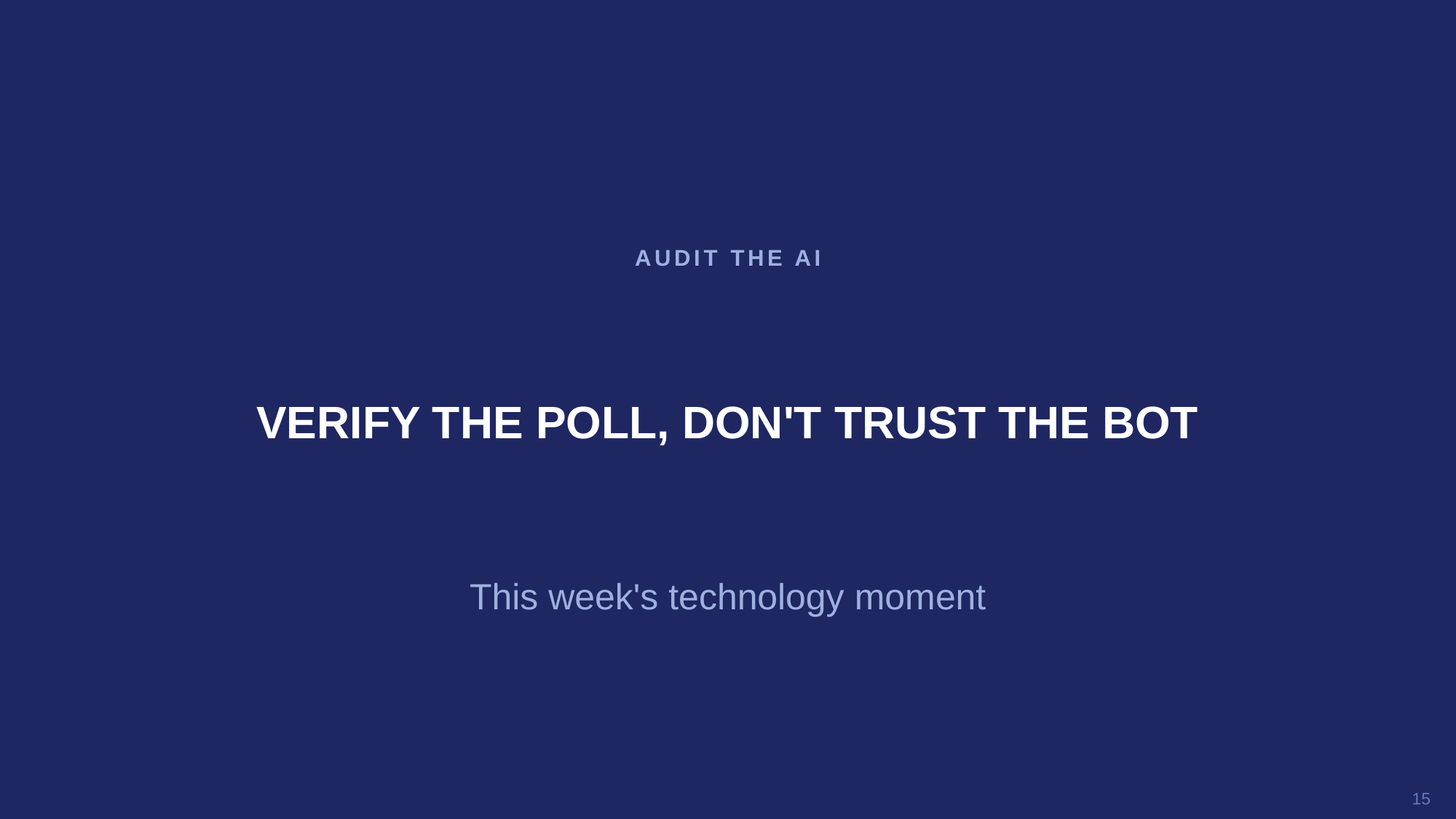

AUDIT THE AI
VERIFY THE POLL, DON'T TRUST THE BOT
This week's technology moment
15